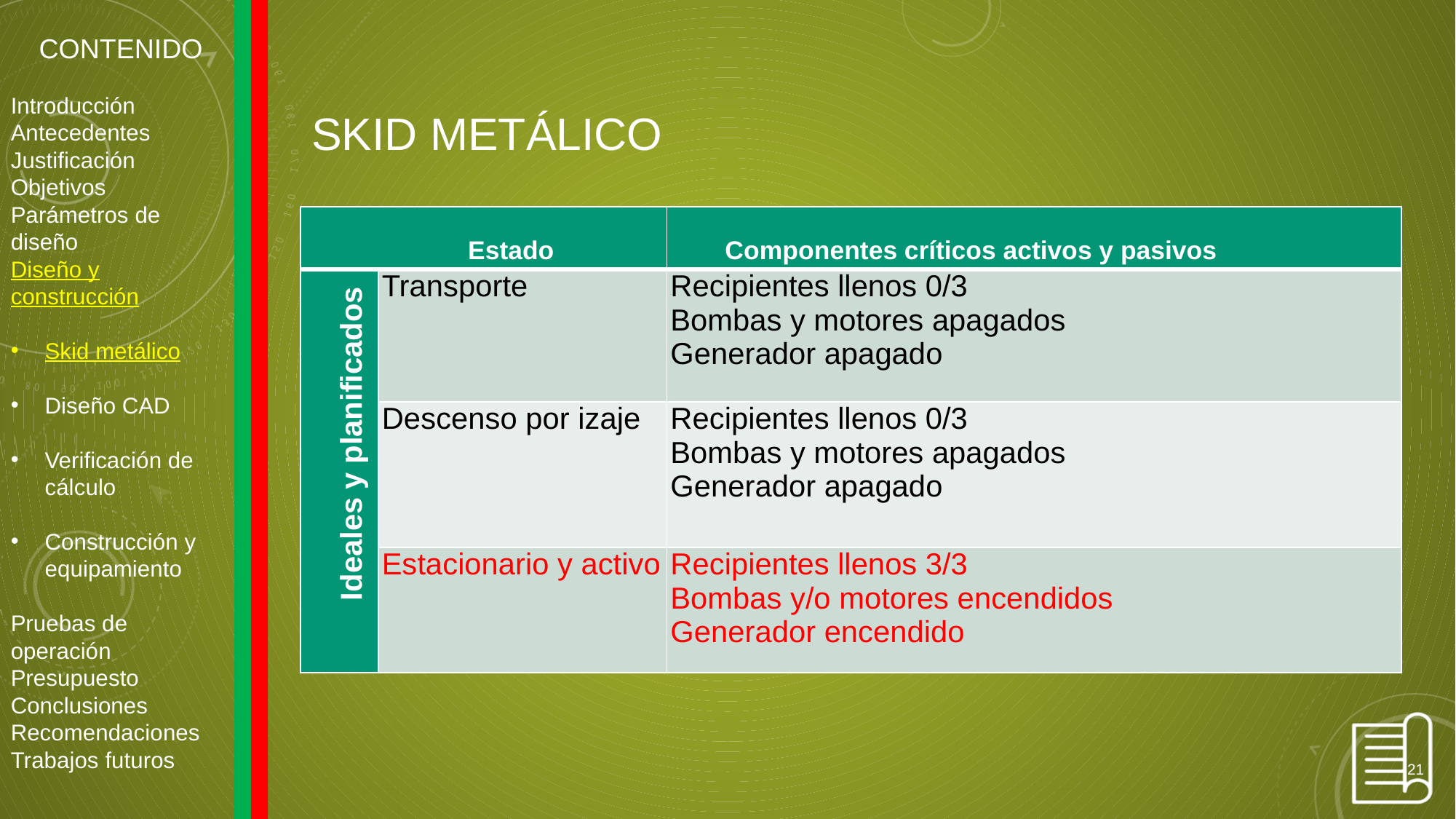

CONTENIDO

Introducción
Antecedentes
Justificación
Objetivos
Parámetros de diseño
Diseño y construcción

Skid metálico

Diseño CAD

Verificación de cálculo

Construcción y equipamiento

Pruebas de operación
Presupuesto
Conclusiones
Recomendaciones
Trabajos futuros

# SKID METÁLICO
| Estado |  | Componentes críticos activos y pasivos |
| --- | --- | --- |
| Ideales y planificados | Transporte | Recipientes llenos 0/3 Bombas y motores apagados Generador apagado |
|  | Descenso por izaje | Recipientes llenos 0/3 Bombas y motores apagados Generador apagado |
|  | Estacionario y activo | Recipientes llenos 3/3 Bombas y/o motores encendidos Generador encendido |
21